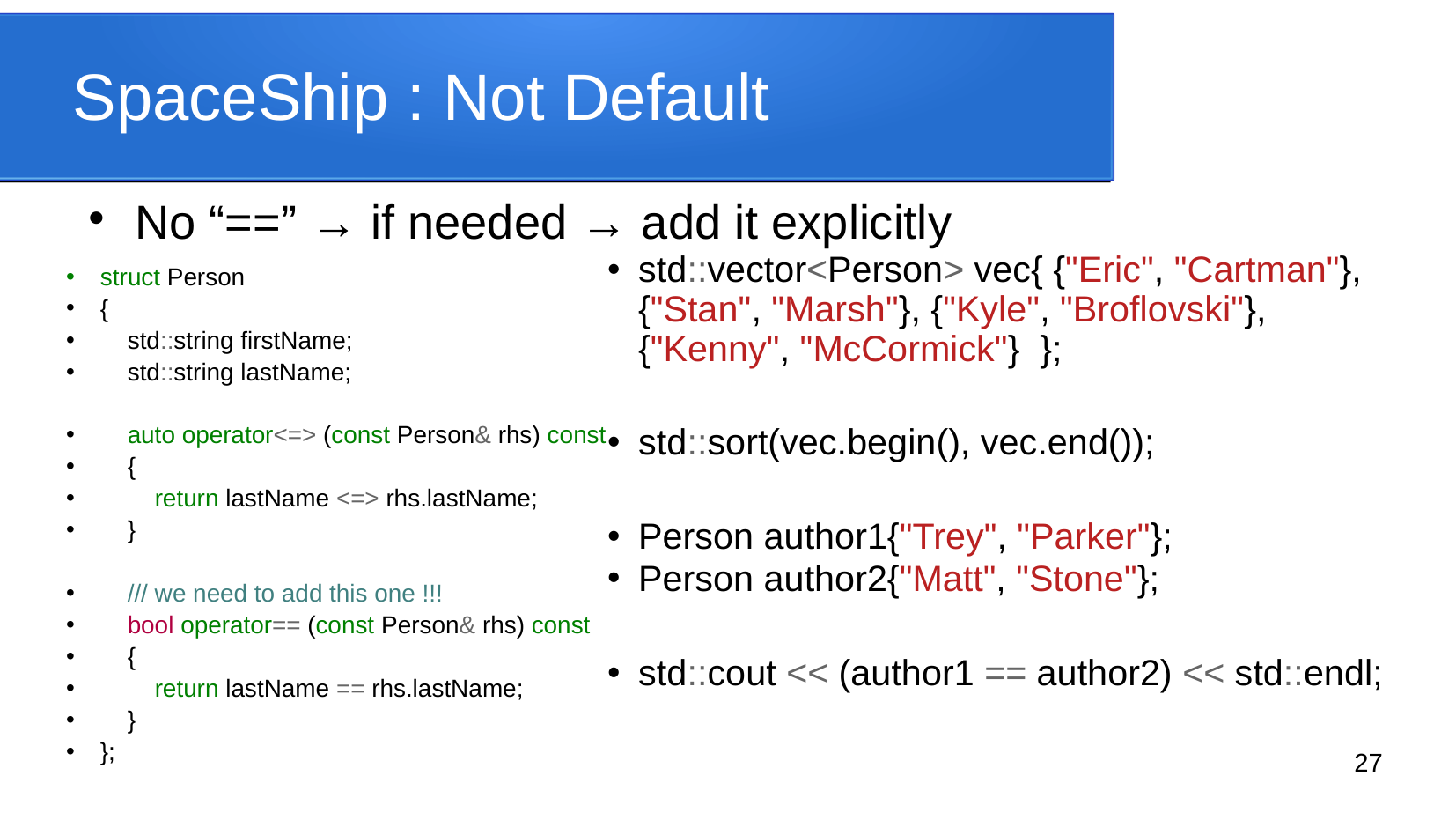

# SpaceShip : Not Default
No “==” → if needed → add it explicitly
std::vector<Person> vec{ {"Eric", "Cartman"}, {"Stan", "Marsh"}, {"Kyle", "Broflovski"}, {"Kenny", "McCormick"}  };

std::sort(vec.begin(), vec.end());

Person author1{"Trey", "Parker"};
Person author2{"Matt", "Stone"};

std::cout << (author1 == author2) << std::endl;

struct Person
{
    std::string firstName;
    std::string lastName;

    auto operator<=> (const Person& rhs) const
    {
        return lastName <=> rhs.lastName;
    }

    /// we need to add this one !!!
    bool operator== (const Person& rhs) const
    {
        return lastName == rhs.lastName;
    }
};

27